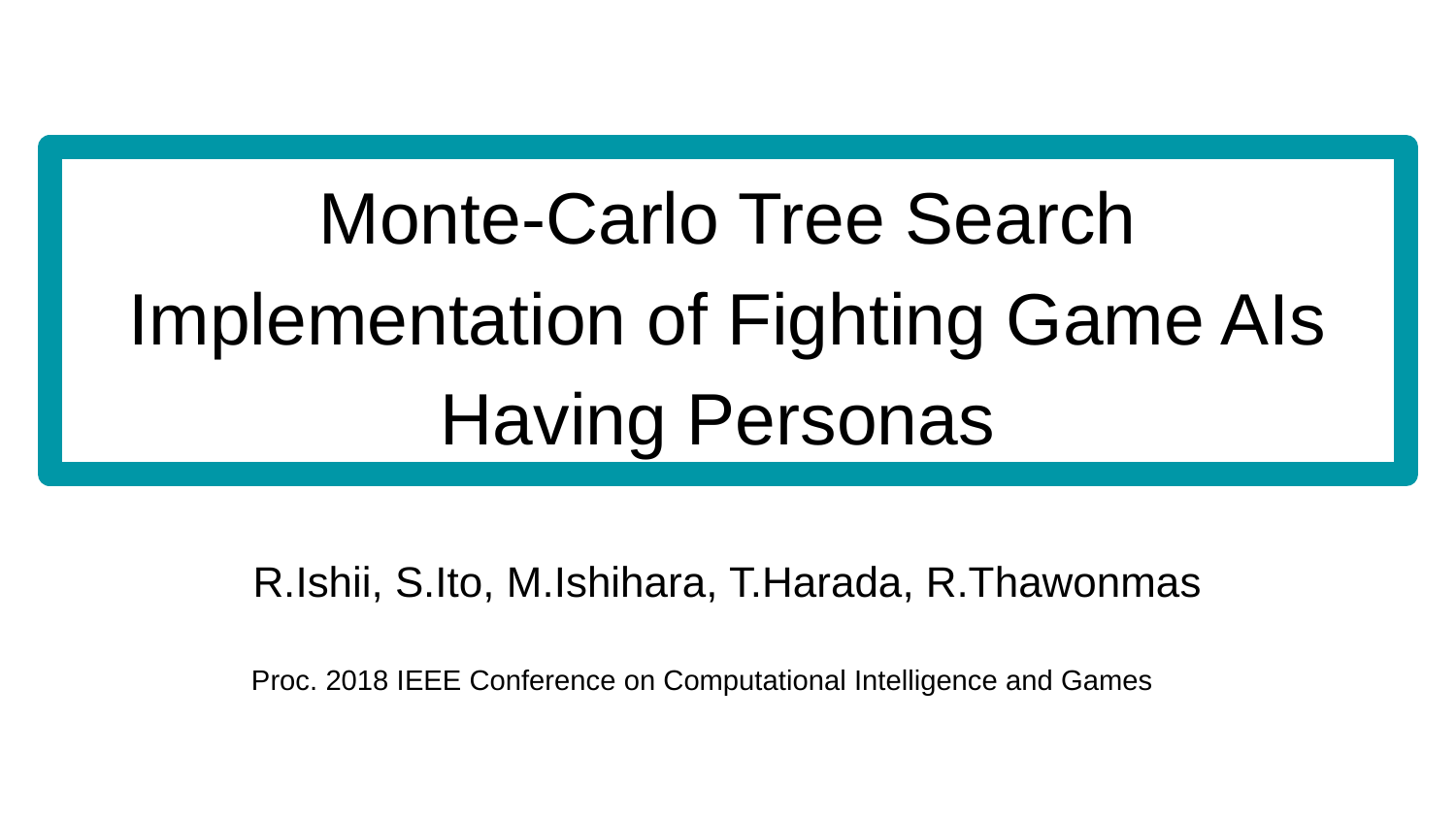

# Monte-Carlo Tree Search Implementation of Fighting Game AIs Having Personas
R.Ishii, S.Ito, M.Ishihara, T.Harada, R.Thawonmas
Proc. 2018 IEEE Conference on Computational Intelligence and Games